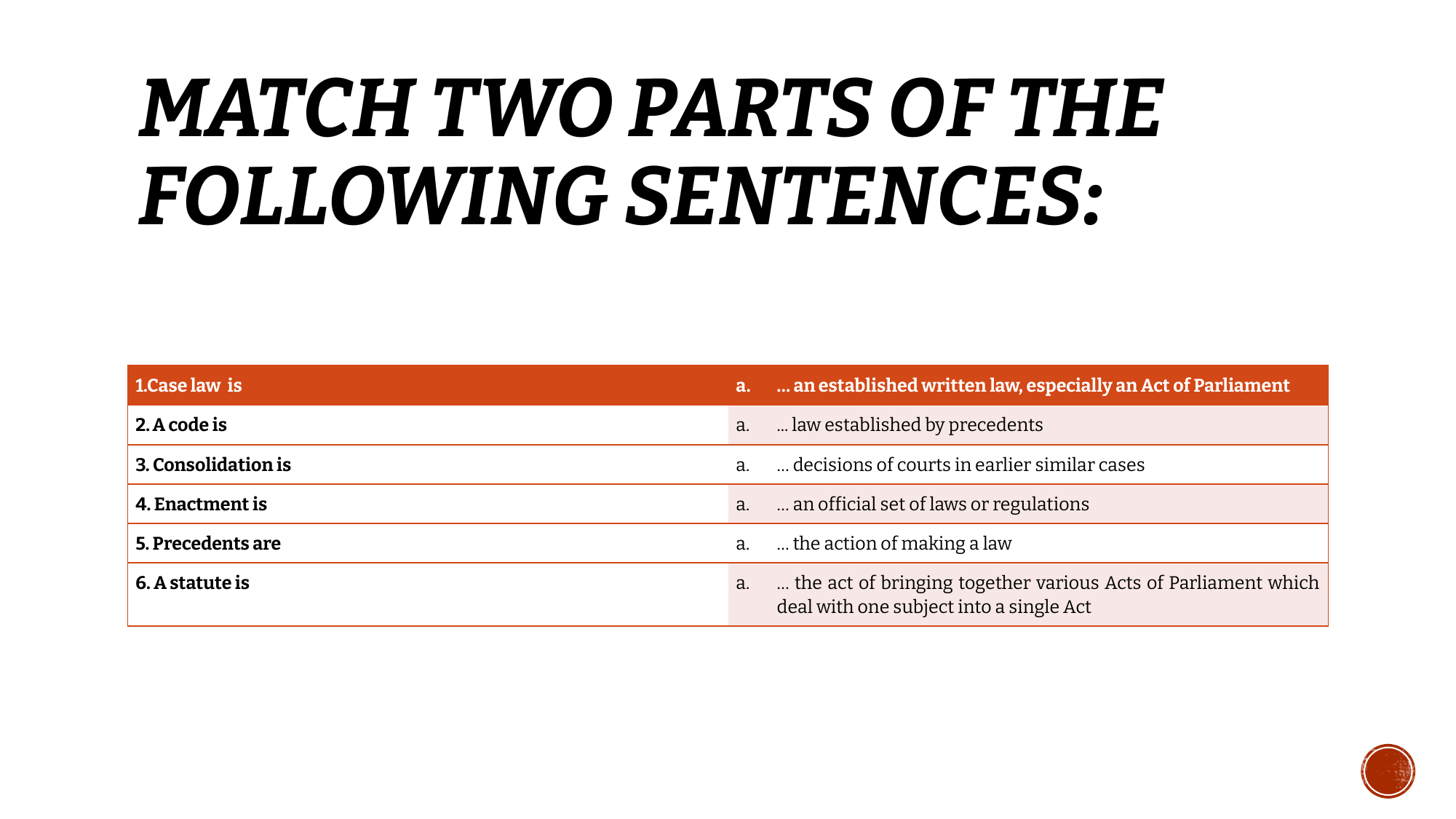

# Match two parts of the following sentences:
| 1.Case law  is | … an established written law, especially an Act of Parliament |
| --- | --- |
| 2. A code is | ... law established by precedents |
| 3. Consolidation is | … decisions of courts in earlier similar cases |
| 4. Enactment is | … an official set of laws or regulations |
| 5. Precedents are | … the action of making a law |
| 6. A statute is | … the act of bringing together various Acts of Parliament which deal with one subject into a single Act |